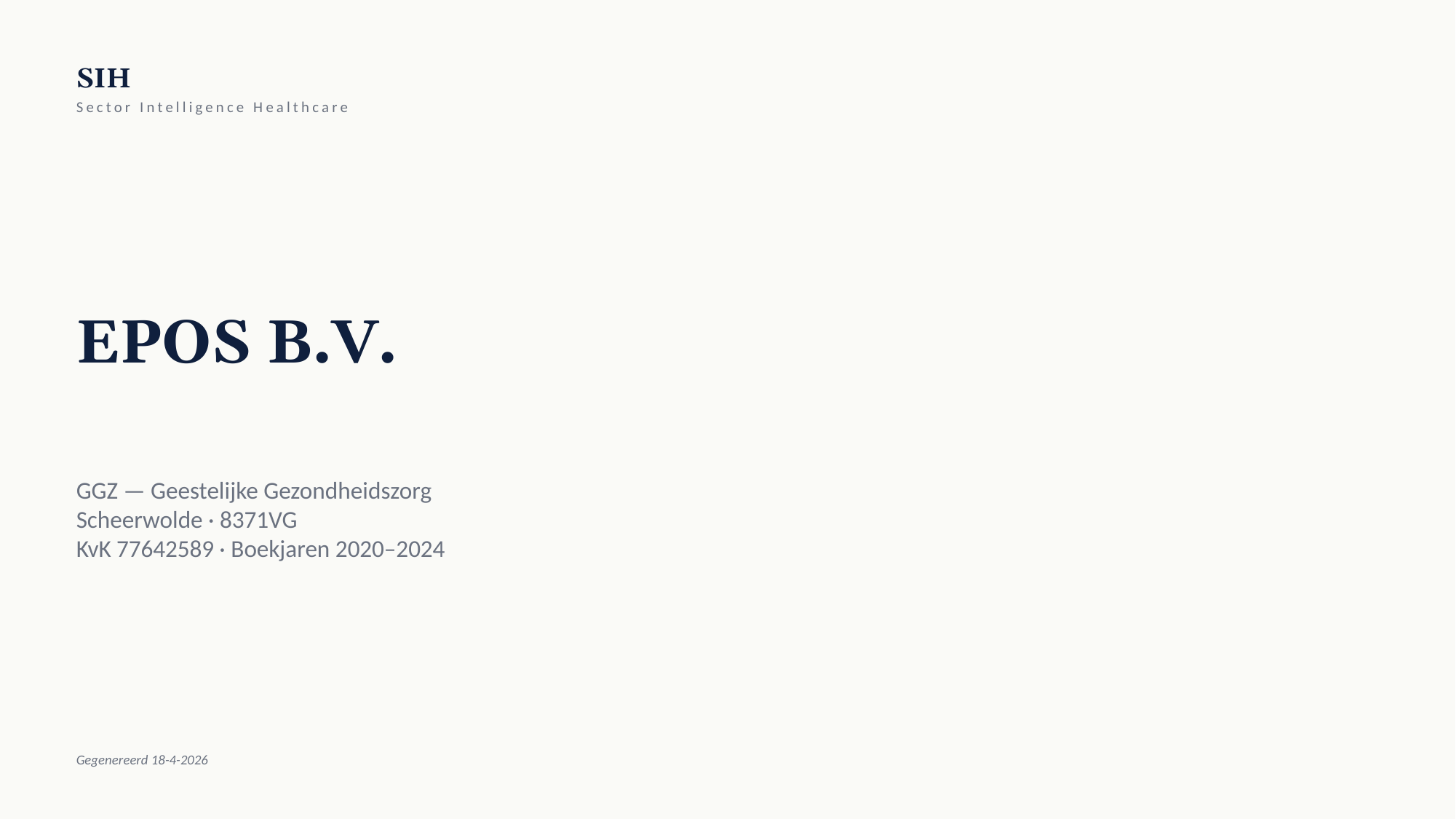

SIH
Sector Intelligence Healthcare
EPOS B.V.
GGZ — Geestelijke Gezondheidszorg
Scheerwolde · 8371VG
KvK 77642589 · Boekjaren 2020–2024
Gegenereerd 18-4-2026